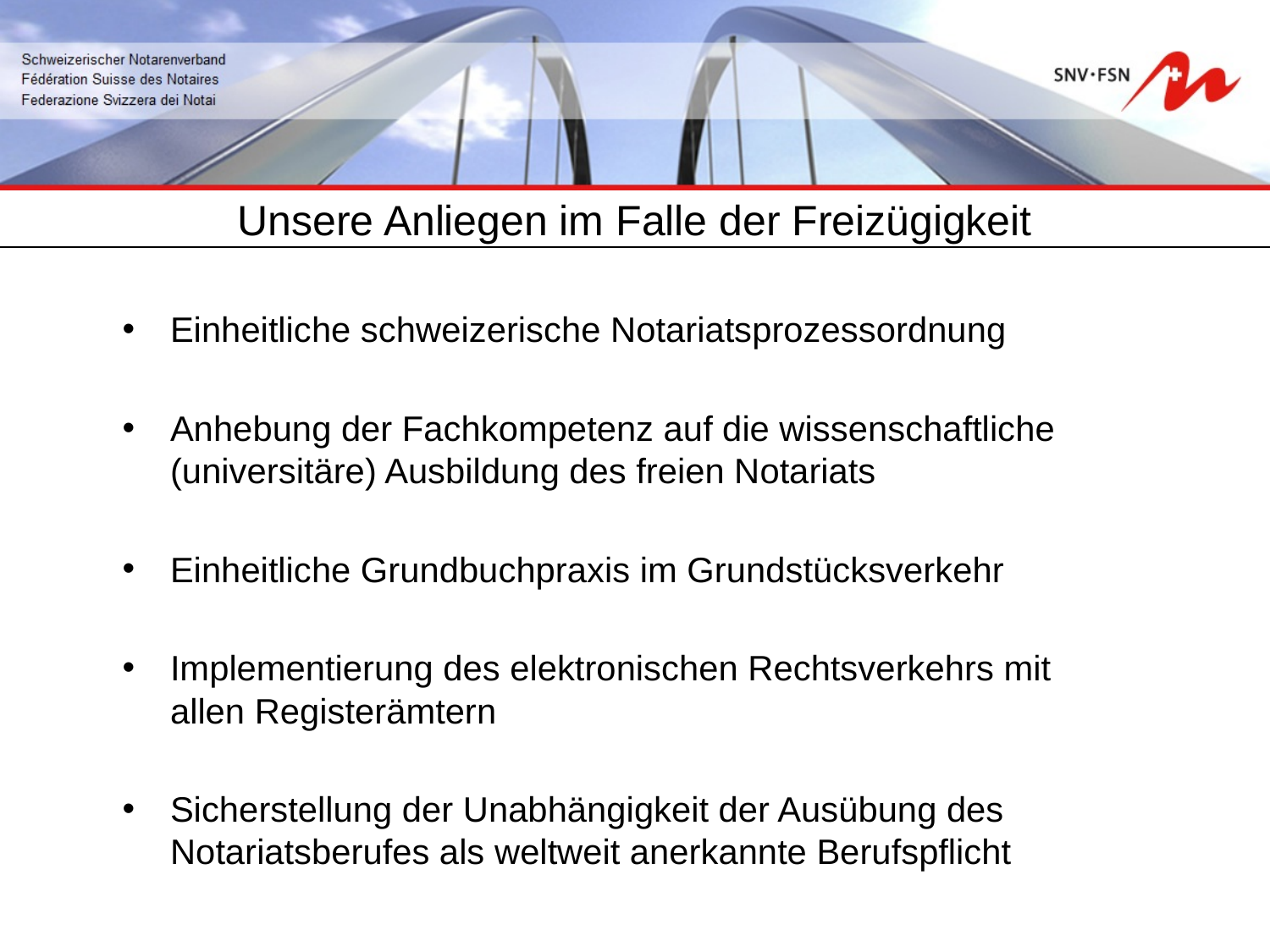

| Unsere Anliegen im Falle der Freizügigkeit |
| --- |
Einheitliche schweizerische Notariatsprozessordnung

Anhebung der Fachkompetenz auf die wissenschaftliche (universitäre) Ausbildung des freien Notariats

Einheitliche Grundbuchpraxis im Grundstücksverkehr

Implementierung des elektronischen Rechtsverkehrs mit
allen Registerämtern

Sicherstellung der Unabhängigkeit der Ausübung des Notariatsberufes als weltweit anerkannte Berufspflicht